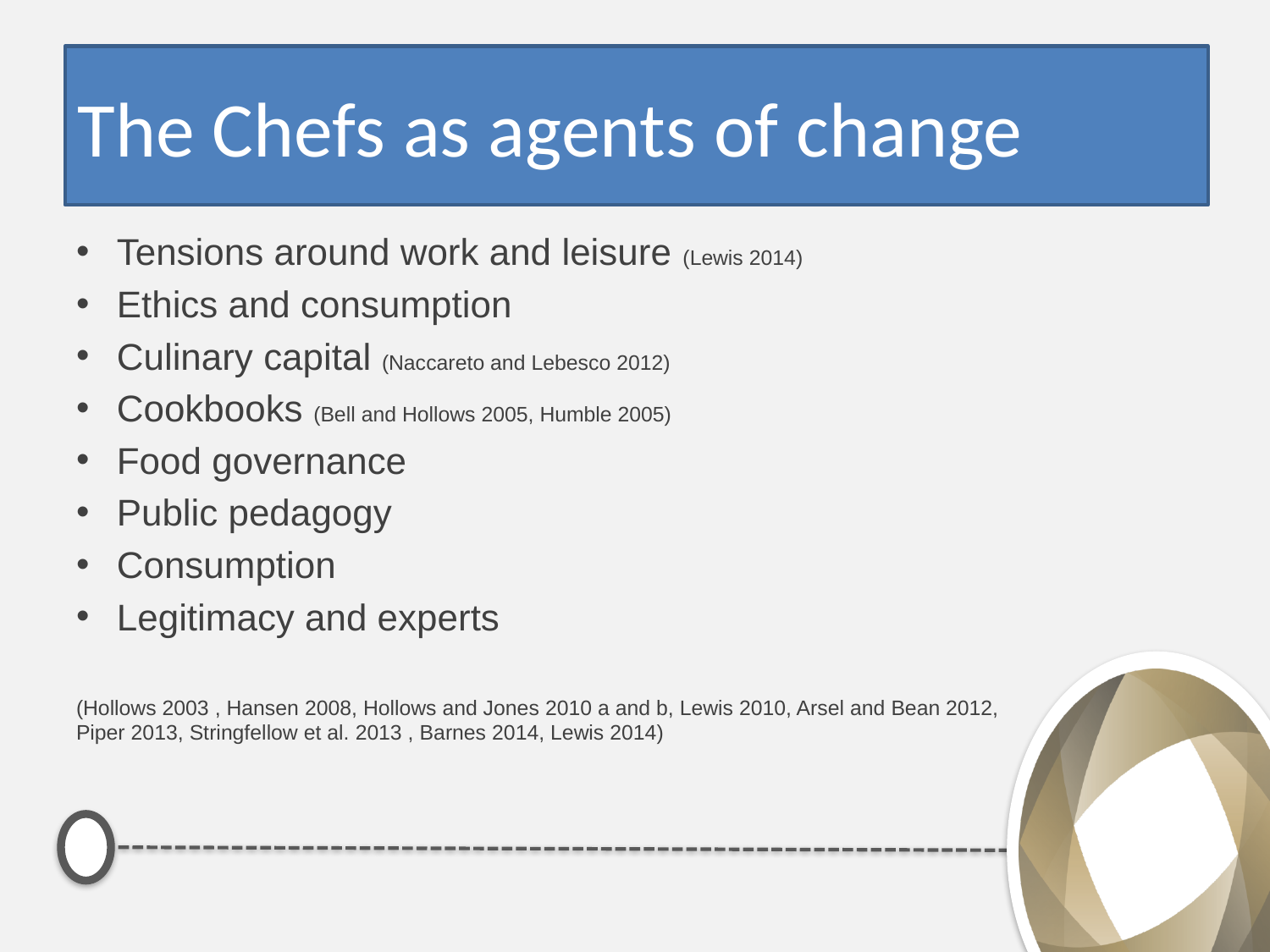

# The Chefs as agents of change
Tensions around work and leisure (Lewis 2014)
Ethics and consumption
Culinary capital (Naccareto and Lebesco 2012)
Cookbooks (Bell and Hollows 2005, Humble 2005)
Food governance
Public pedagogy
Consumption
Legitimacy and experts

(Hollows 2003 , Hansen 2008, Hollows and Jones 2010 a and b, Lewis 2010, Arsel and Bean 2012, Piper 2013, Stringfellow et al. 2013 , Barnes 2014, Lewis 2014)